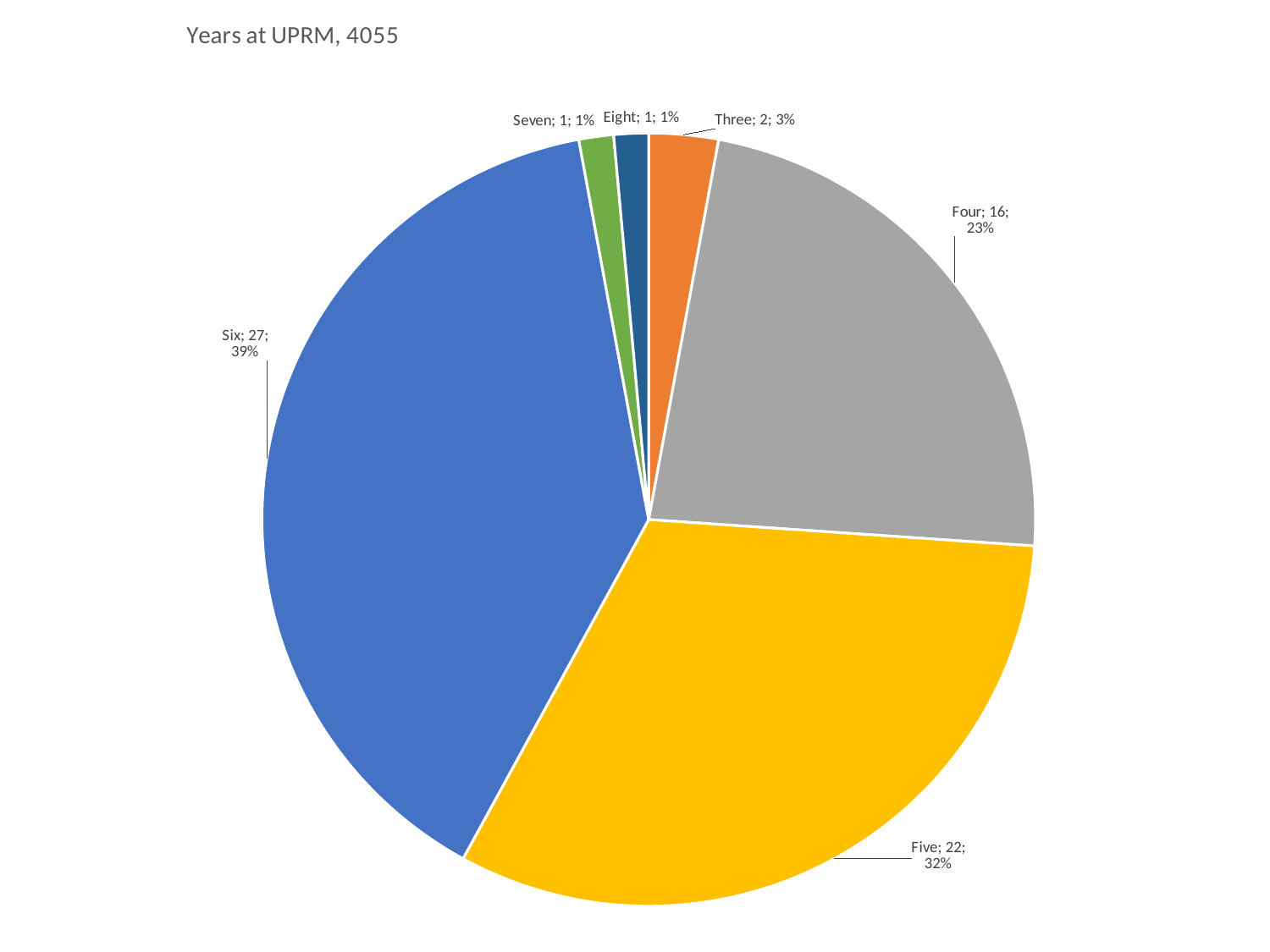

### Chart: Years at UPRM, 4055

| Category |  |
|---|---|
| Two  | 0.0 |
| Three | 2.0 |
| Four | 16.0 |
| Five | 22.0 |
| Six | 27.0 |
| Seven | 1.0 |
| Eight | 1.0 |